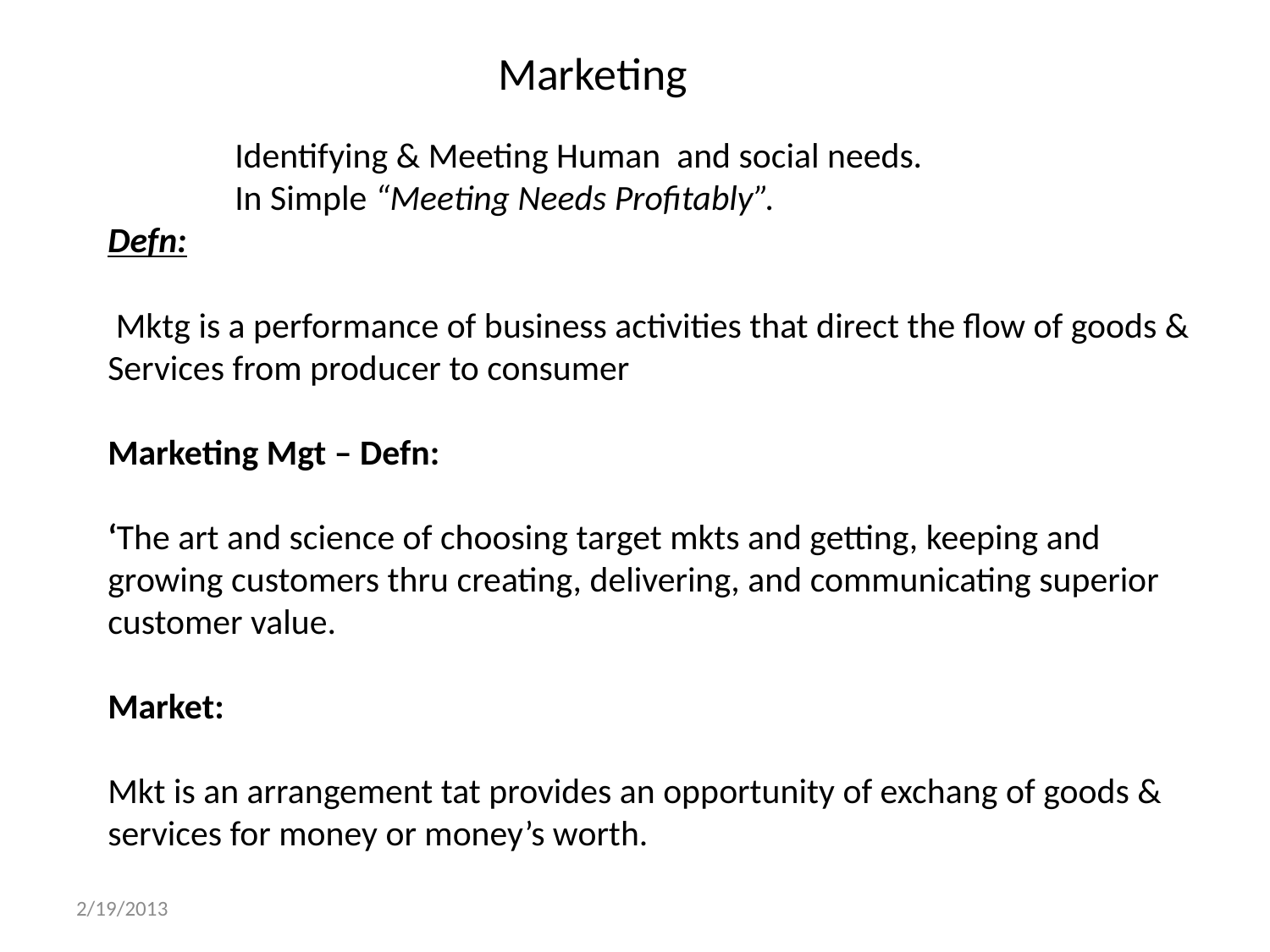

# Marketing

	Identifying & Meeting Human  and social needs.
	In Simple “Meeting Needs Profitably”.
Defn:

 Mktg is a performance of business activities that direct the flow of goods & Services from producer to consumer

Marketing Mgt – Defn:

‘The art and science of choosing target mkts and getting, keeping and growing customers thru creating, delivering, and communicating superior customer value.

Market:

Mkt is an arrangement tat provides an opportunity of exchang of goods & services for money or money’s worth.

2/19/2013